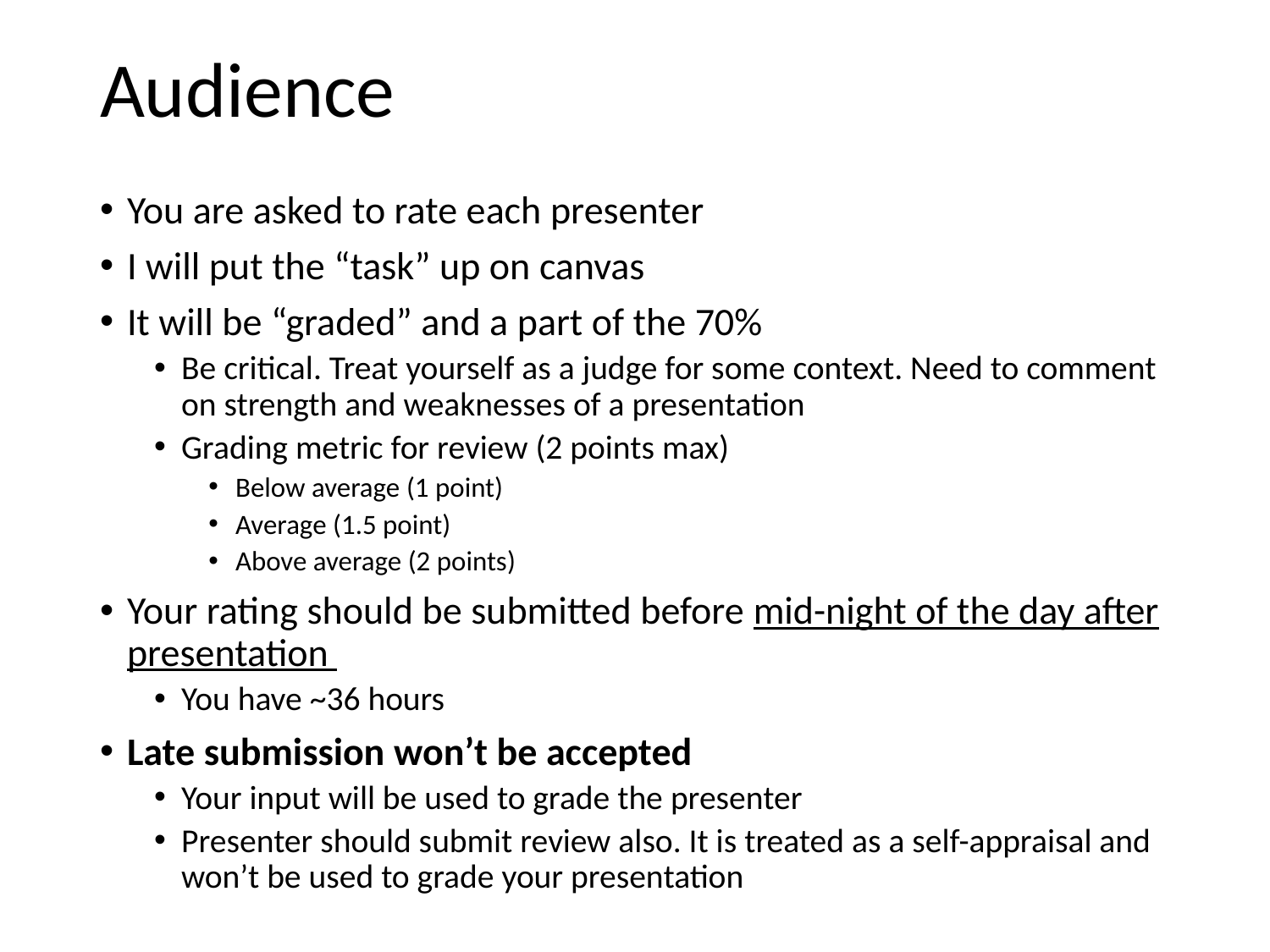

# Audience
You are asked to rate each presenter
I will put the “task” up on canvas
It will be “graded” and a part of the 70%
Be critical. Treat yourself as a judge for some context. Need to comment on strength and weaknesses of a presentation
Grading metric for review (2 points max)
Below average (1 point)
Average (1.5 point)
Above average (2 points)
Your rating should be submitted before mid-night of the day after presentation
You have ~36 hours
Late submission won’t be accepted
Your input will be used to grade the presenter
Presenter should submit review also. It is treated as a self-appraisal and won’t be used to grade your presentation